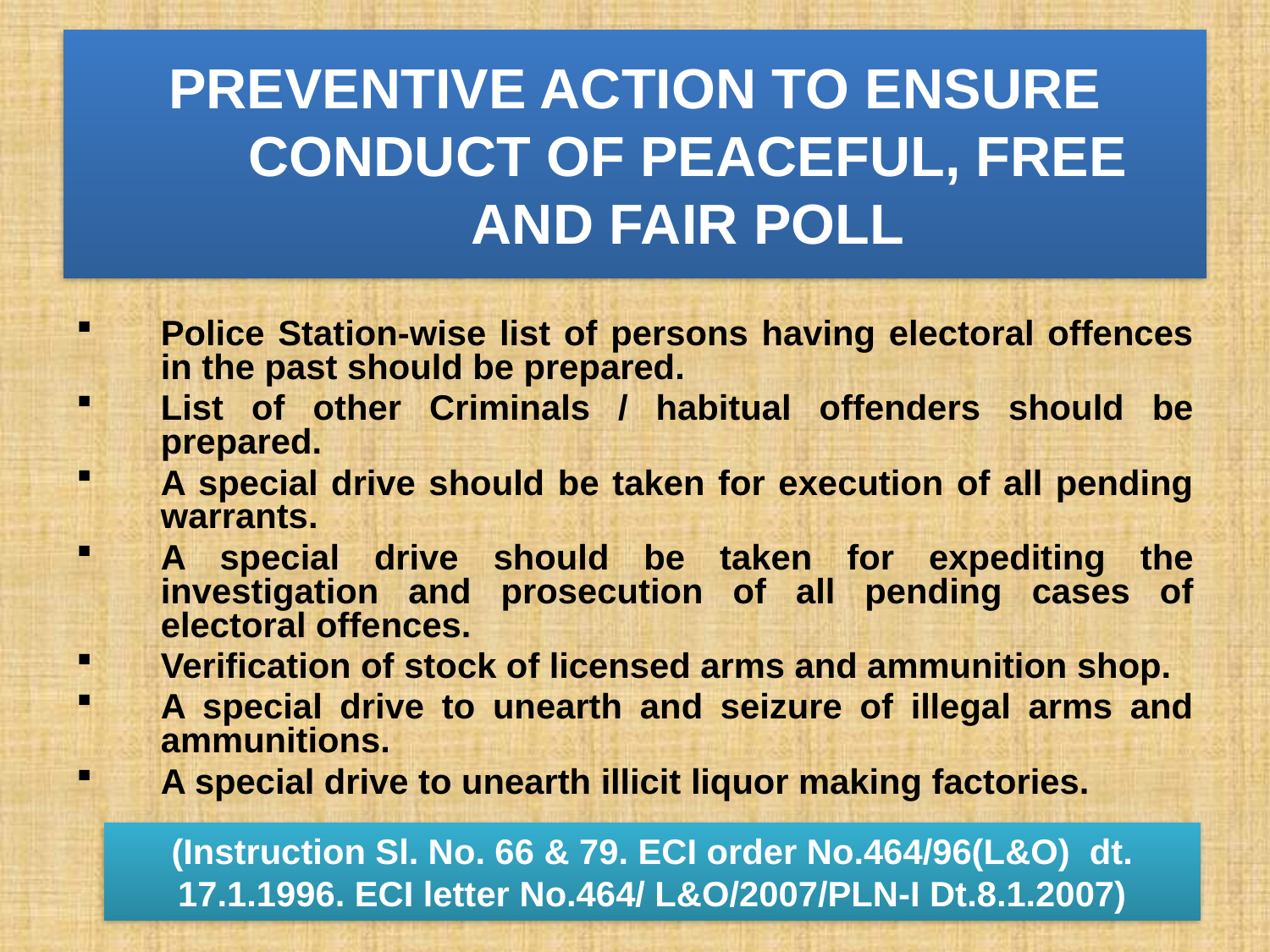

# PREVENTIVE ACTION TO ENSURE CONDUCT OF PEACEFUL, FREE AND FAIR POLL

Police Station-wise list of persons having electoral offences in the past should be prepared.
List of other Criminals / habitual offenders should be prepared.
A special drive should be taken for execution of all pending warrants.
A special drive should be taken for expediting the investigation and prosecution of all pending cases of electoral offences.
Verification of stock of licensed arms and ammunition shop.
A special drive to unearth and seizure of illegal arms and ammunitions.
A special drive to unearth illicit liquor making factories.

(Instruction Sl. No. 66 & 79. ECI order No.464/96(L&O)  dt. 17.1.1996. ECI letter No.464/ L&O/2007/PLN-I Dt.8.1.2007)